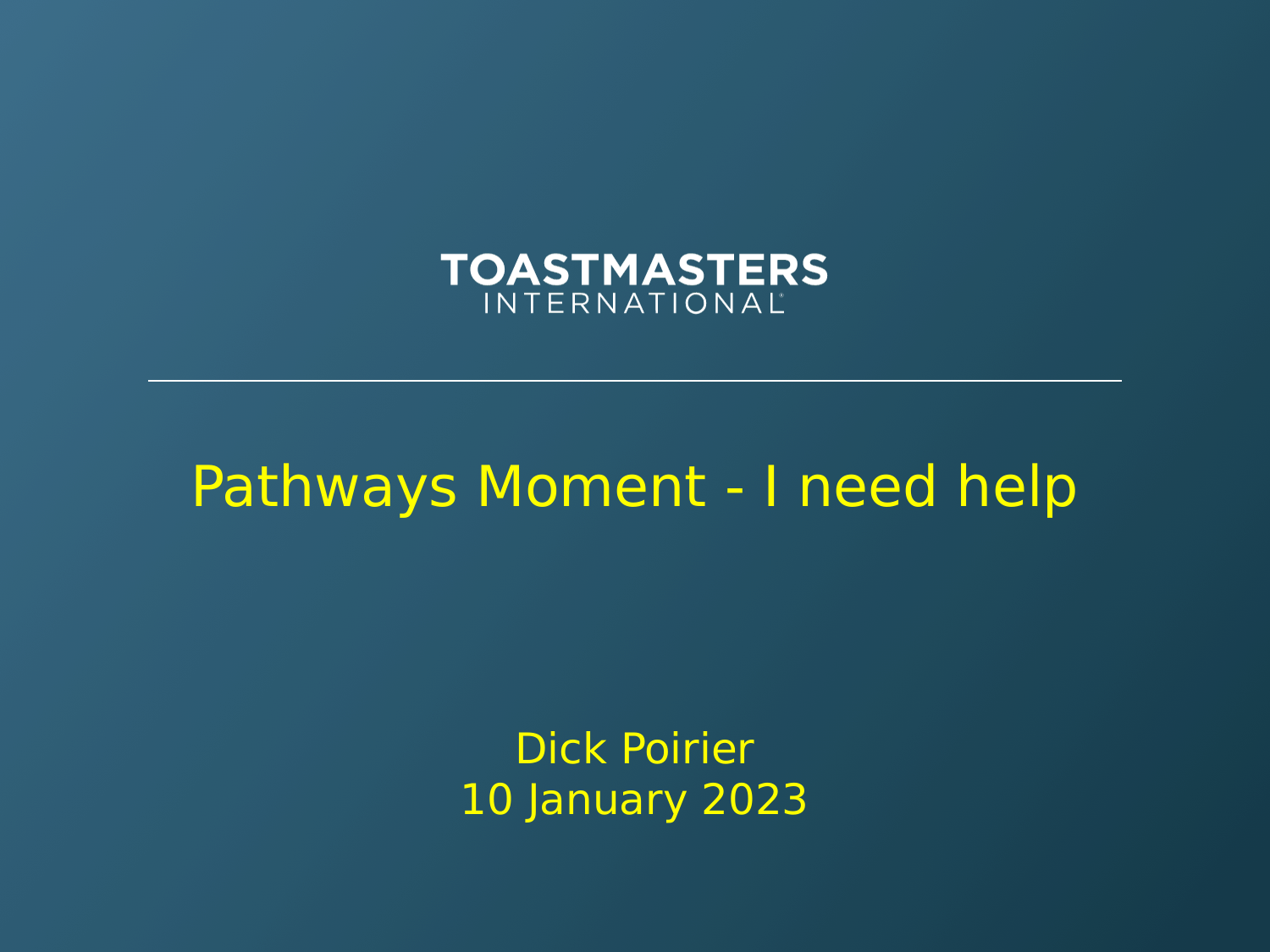

# Pathways Moment - I need help Dick Poirier 10 January 2023